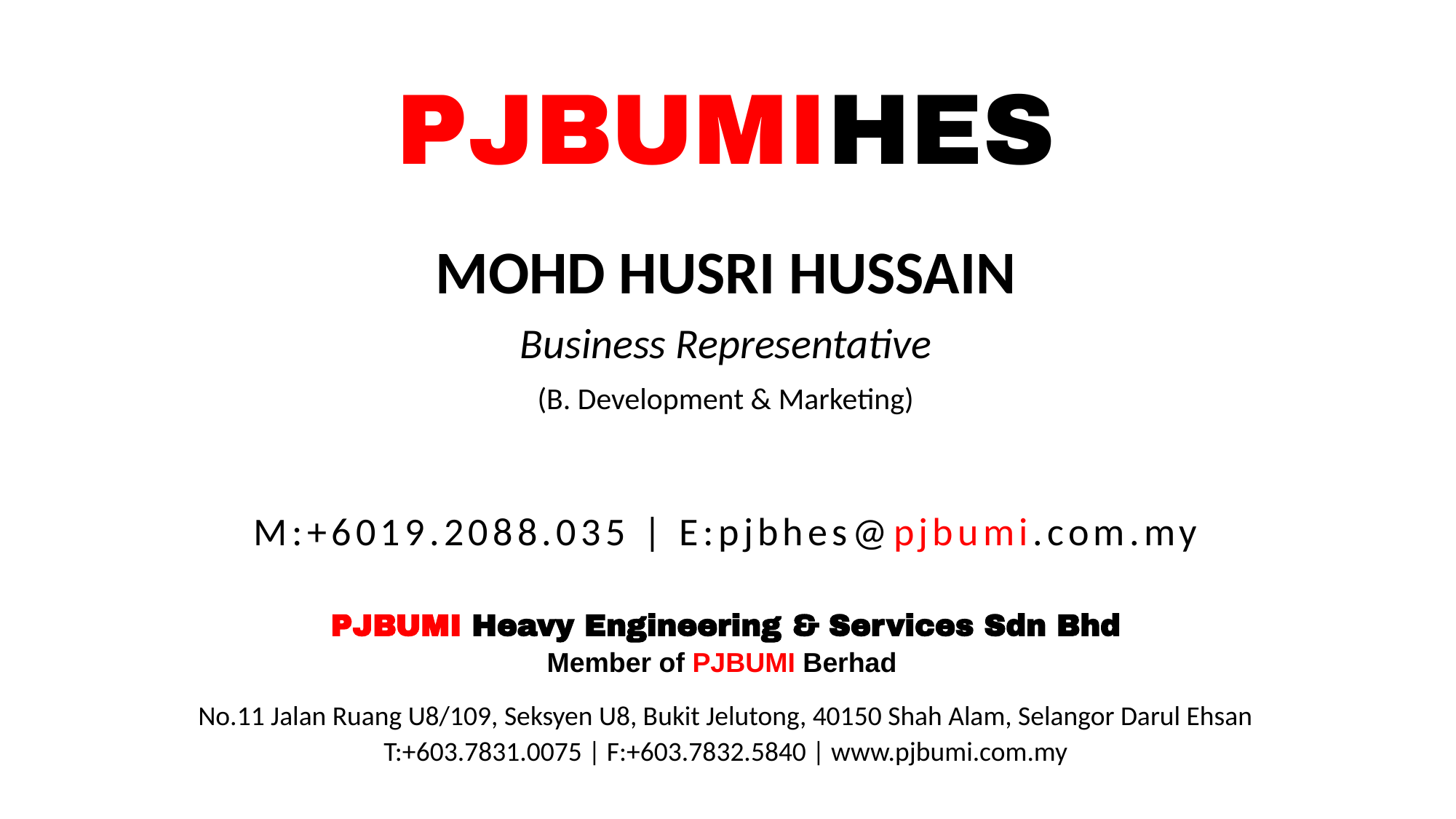

# PJBUMIHES
MOHD HUSRI HUSSAIN
Business Representative
(B. Development & Marketing)

M:+6019.2088.035 | E:pjbhes@pjbumi.com.my
PJBUMI Heavy Engineering & Services Sdn Bhd
Member of PJBUMI Berhad
No.11 Jalan Ruang U8/109, Seksyen U8, Bukit Jelutong, 40150 Shah Alam, Selangor Darul Ehsan
T:+603.7831.0075 | F:+603.7832.5840 | www.pjbumi.com.my